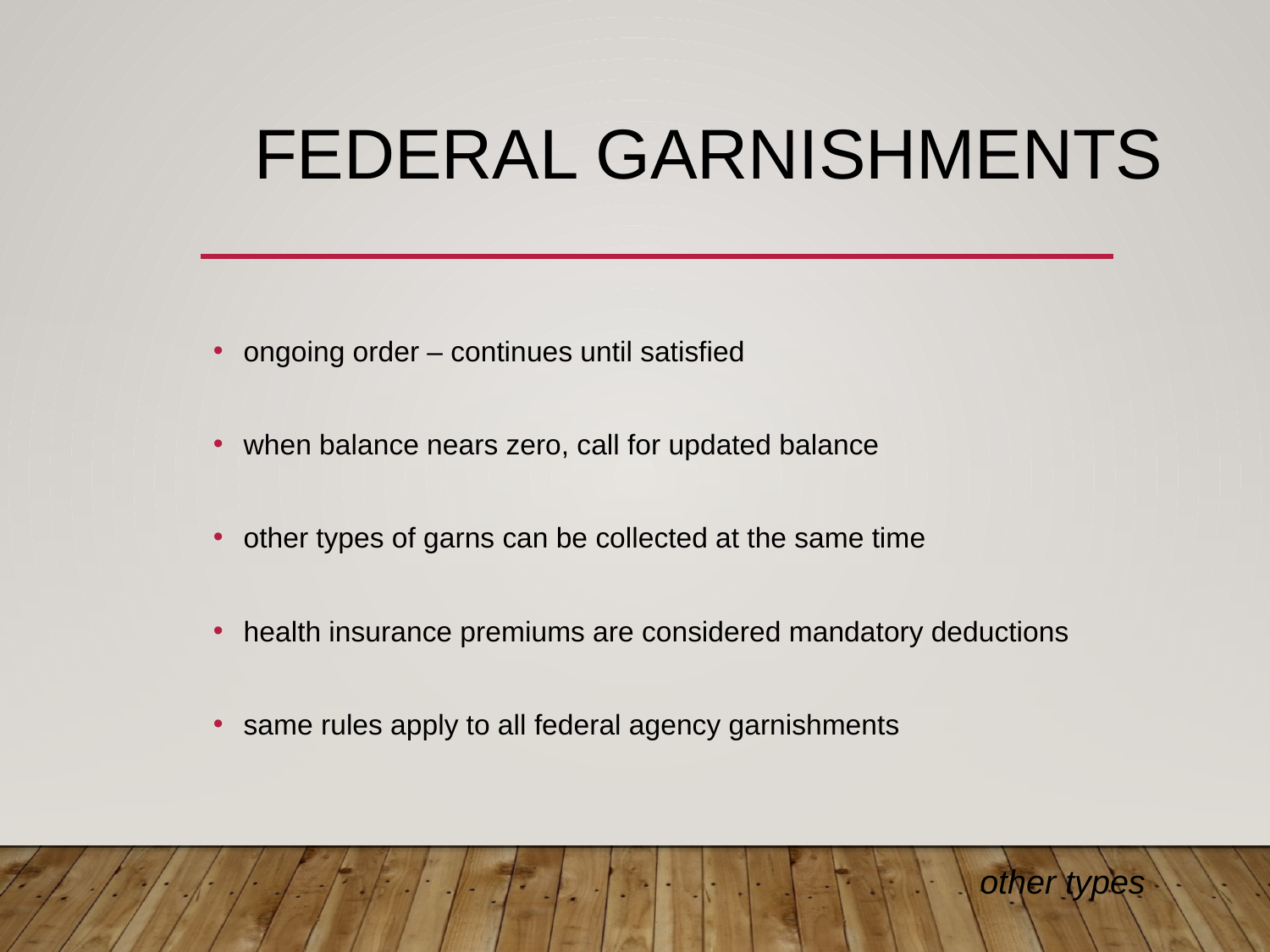

# FEDERAL GARNISHMENTS

ongoing order – continues until satisfied
when balance nears zero, call for updated balance
other types of garns can be collected at the same time
health insurance premiums are considered mandatory deductions
same rules apply to all federal agency garnishments
other types